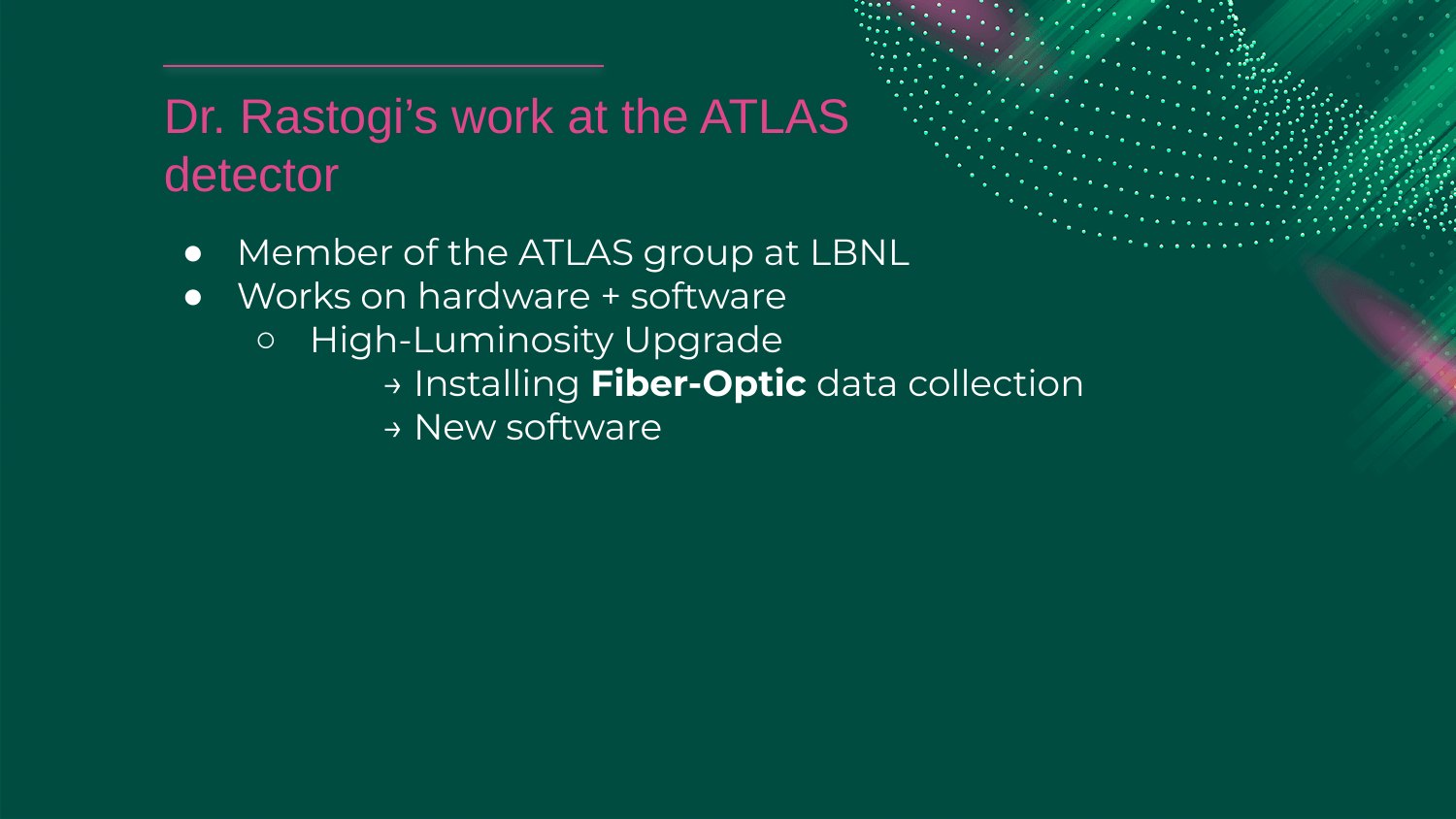

Dr. Rastogi’s work at the ATLAS detector
Member of the ATLAS group at LBNL
Works on hardware + software
High-Luminosity Upgrade
→ Installing Fiber-Optic data collection
→ New software